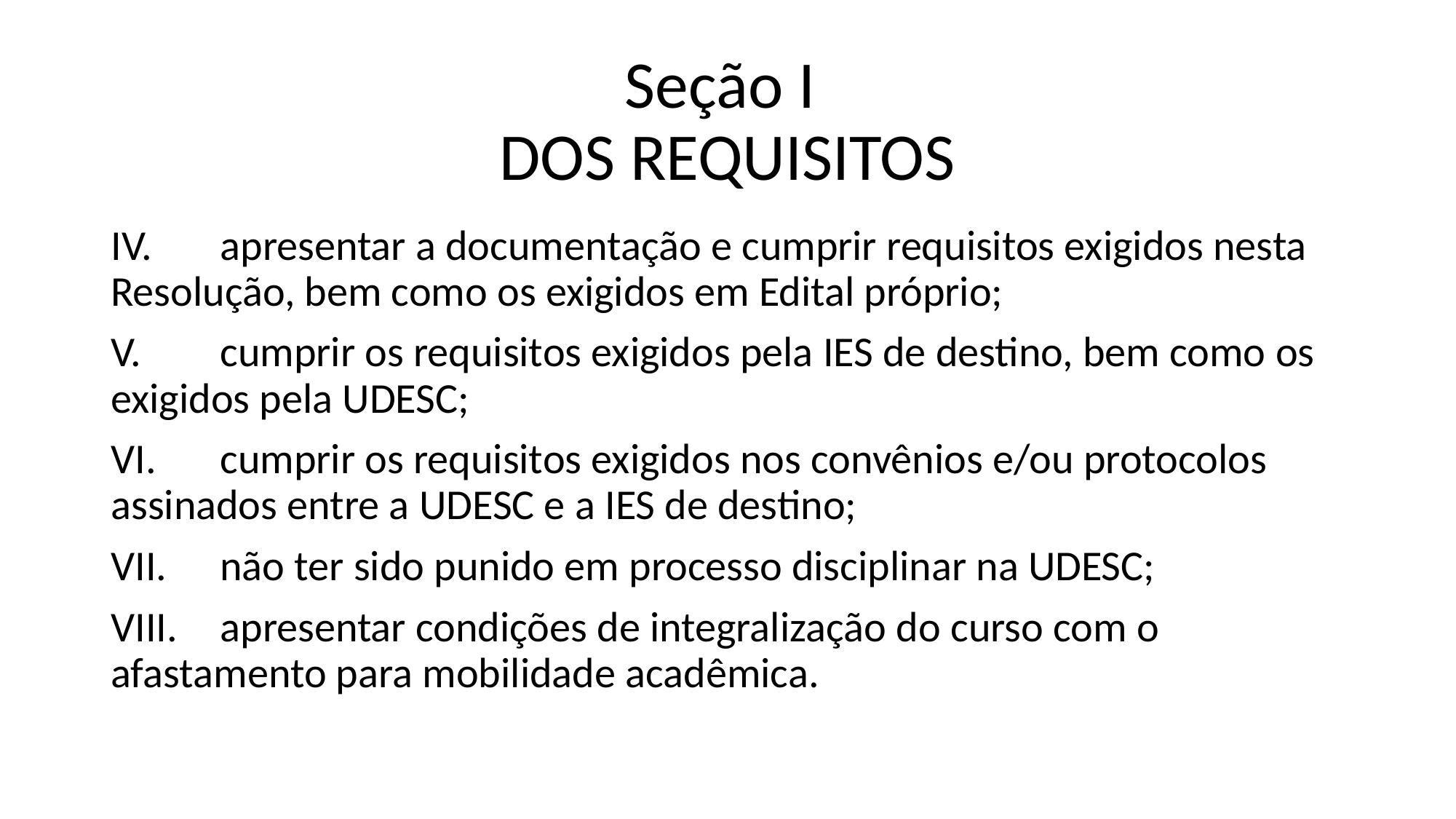

# Seção I DOS REQUISITOS
IV. 	apresentar a documentação e cumprir requisitos exigidos nesta Resolução, bem como os exigidos em Edital próprio;
V. 	cumprir os requisitos exigidos pela IES de destino, bem como os exigidos pela UDESC;
VI. 	cumprir os requisitos exigidos nos convênios e/ou protocolos assinados entre a UDESC e a IES de destino;
VII. 	não ter sido punido em processo disciplinar na UDESC;
VIII.	apresentar condições de integralização do curso com o afastamento para mobilidade acadêmica.